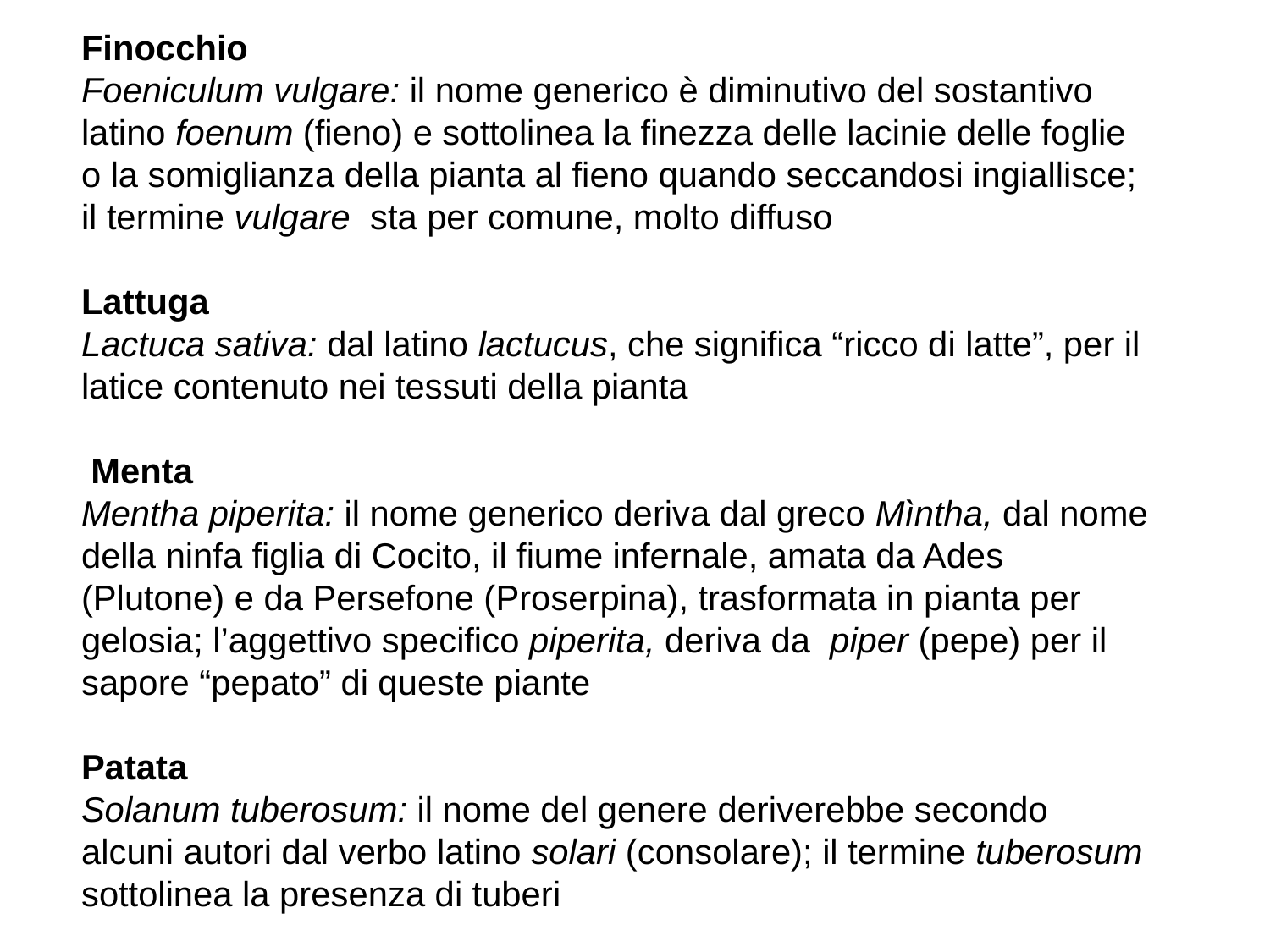

Finocchio
Foeniculum vulgare: il nome generico è diminutivo del sostantivo latino foenum (fieno) e sottolinea la finezza delle lacinie delle foglie o la somiglianza della pianta al fieno quando seccandosi ingiallisce; il termine vulgare  sta per comune, molto diffuso

Lattuga
Lactuca sativa: dal latino lactucus, che significa “ricco di latte”, per il latice contenuto nei tessuti della pianta

 Menta
Mentha piperita: il nome generico deriva dal greco Mìntha, dal nome della ninfa figlia di Cocito, il fiume infernale, amata da Ades (Plutone) e da Persefone (Proserpina), trasformata in pianta per gelosia; l’aggettivo specifico piperita, deriva da  piper (pepe) per il sapore “pepato” di queste piante

Patata
Solanum tuberosum: il nome del genere deriverebbe secondo alcuni autori dal verbo latino solari (consolare); il termine tuberosum sottolinea la presenza di tuberi